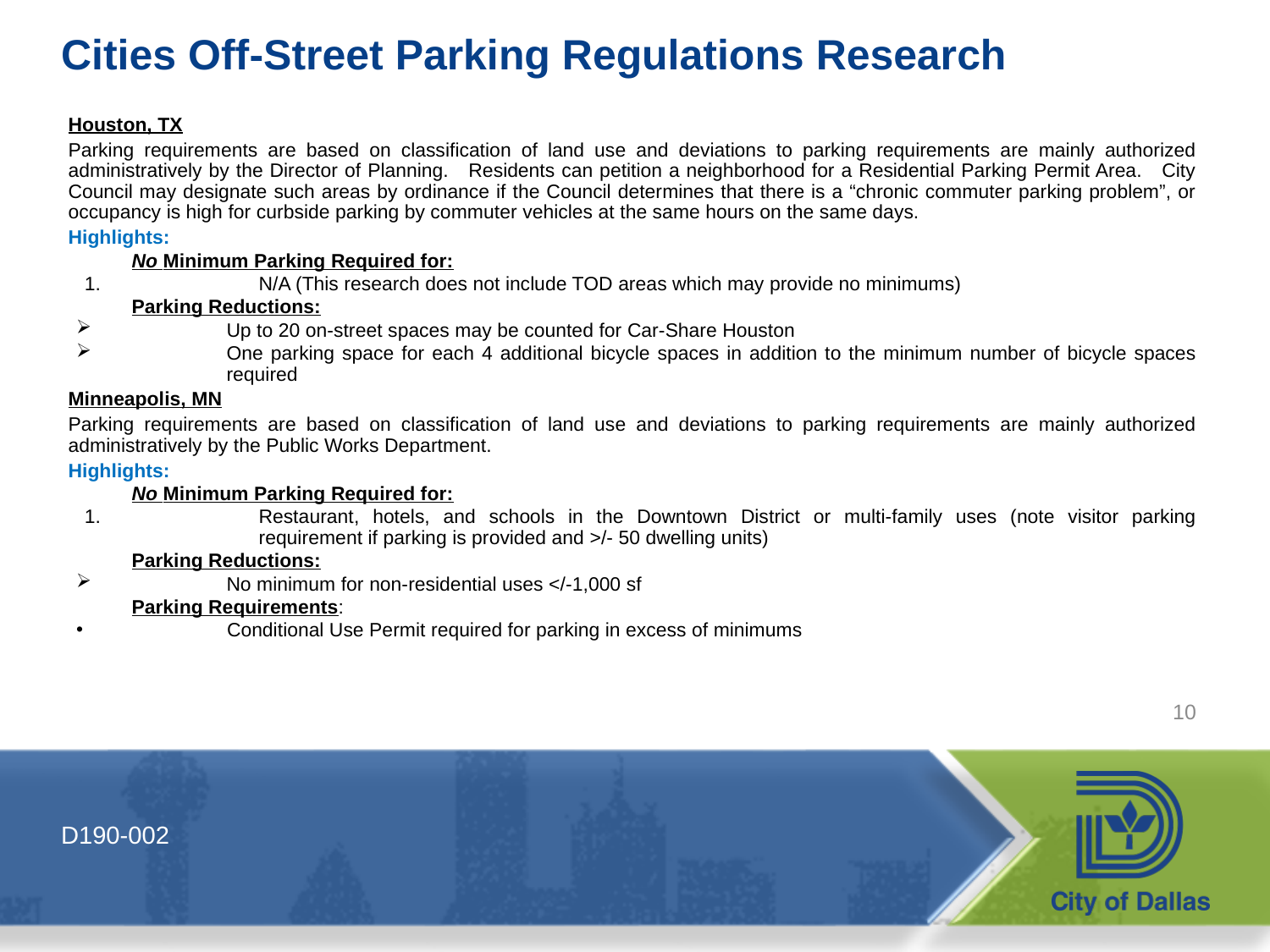

# Cities Off-Street Parking Regulations Research
Houston, TX
Parking requirements are based on classification of land use and deviations to parking requirements are mainly authorized administratively by the Director of Planning.   Residents can petition a neighborhood for a Residential Parking Permit Area.   City Council may designate such areas by ordinance if the Council determines that there is a “chronic commuter parking problem”, or occupancy is high for curbside parking by commuter vehicles at the same hours on the same days.
Highlights:
No Minimum Parking Required for:
N/A (This research does not include TOD areas which may provide no minimums)
Parking Reductions:
Up to 20 on-street spaces may be counted for Car-Share Houston
One parking space for each 4 additional bicycle spaces in addition to the minimum number of bicycle spaces required
Minneapolis, MN
Parking requirements are based on classification of land use and deviations to parking requirements are mainly authorized administratively by the Public Works Department.
Highlights:
No Minimum Parking Required for:
Restaurant, hotels, and schools in the Downtown District or multi-family uses (note visitor parking requirement if parking is provided and >/- 50 dwelling units)
Parking Reductions:
No minimum for non-residential uses </-1,000 sf
Parking Requirements:
Conditional Use Permit required for parking in excess of minimums

10
D190-002